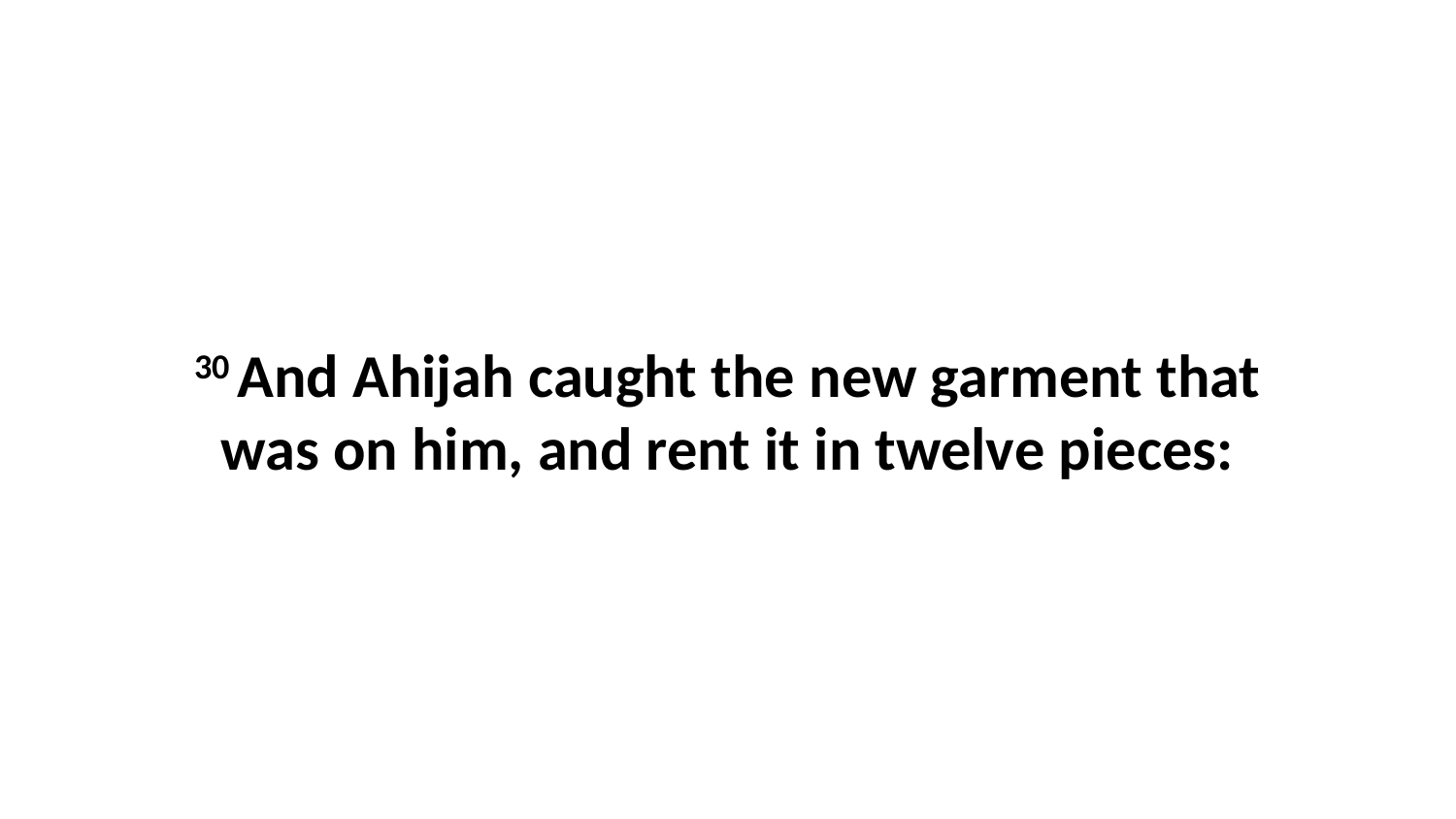

30 And Ahijah caught the new garment that was on him, and rent it in twelve pieces: